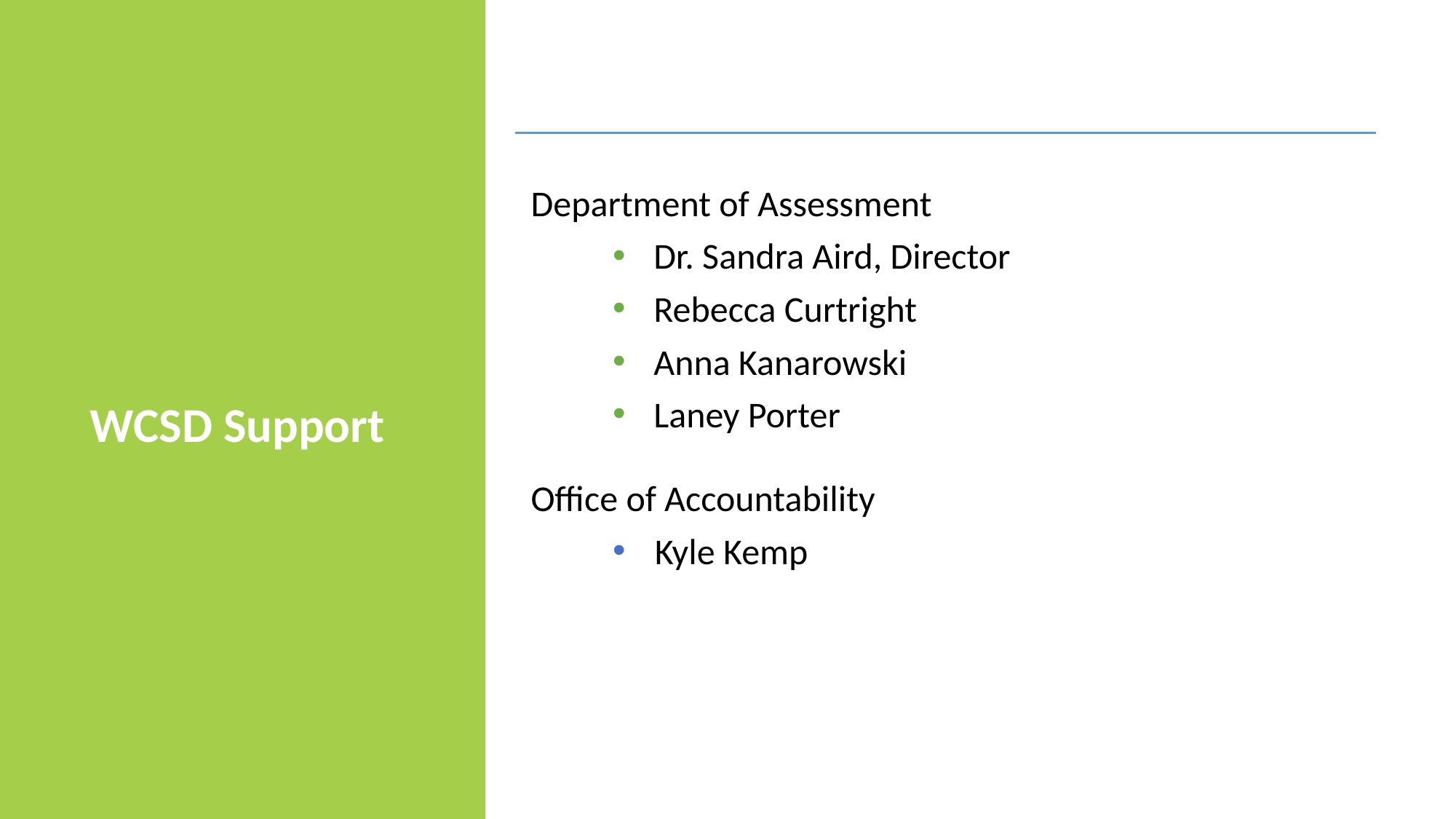

# WCSD Support
Department of Assessment
Dr. Sandra Aird, Director
Rebecca Curtright
Anna Kanarowski
Laney Porter

Office of Accountability
Kyle Kemp